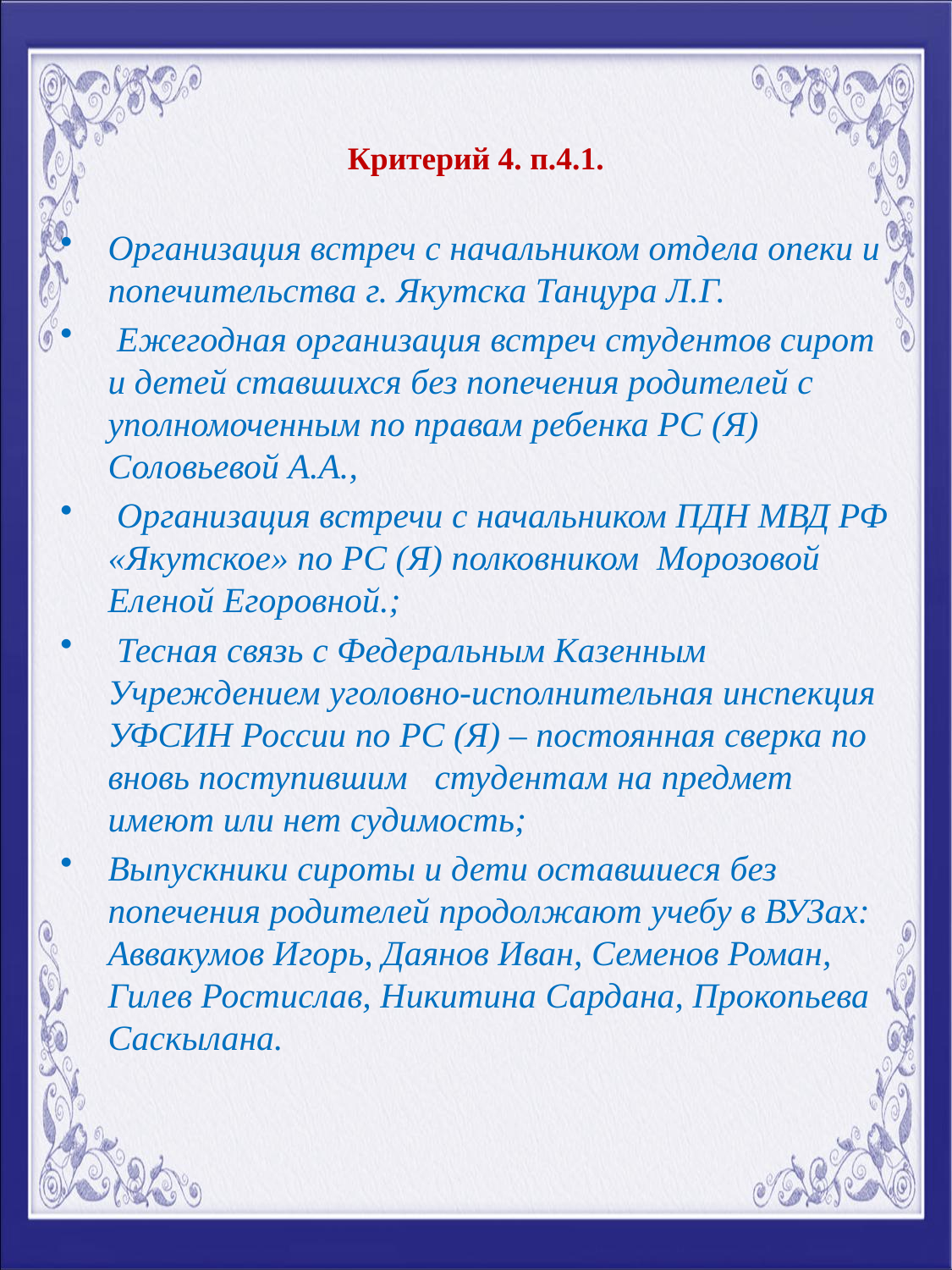

# Критерий 4. п.4.1.
Организация встреч с начальником отдела опеки и попечительства г. Якутска Танцура Л.Г.
 Ежегодная организация встреч студентов сирот и детей ставшихся без попечения родителей с уполномоченным по правам ребенка РС (Я) Соловьевой А.А.,
 Организация встречи с начальником ПДН МВД РФ «Якутское» по РС (Я) полковником  Морозовой Еленой Егоровной.;
 Тесная связь с Федеральным Казенным Учреждением уголовно-исполнительная инспекция УФСИН России по РС (Я) – постоянная сверка по вновь поступившим   студентам на предмет имеют или нет судимость;
Выпускники сироты и дети оставшиеся без попечения родителей продолжают учебу в ВУЗах: Аввакумов Игорь, Даянов Иван, Семенов Роман, Гилев Ростислав, Никитина Сардана, Прокопьева Саскылана.